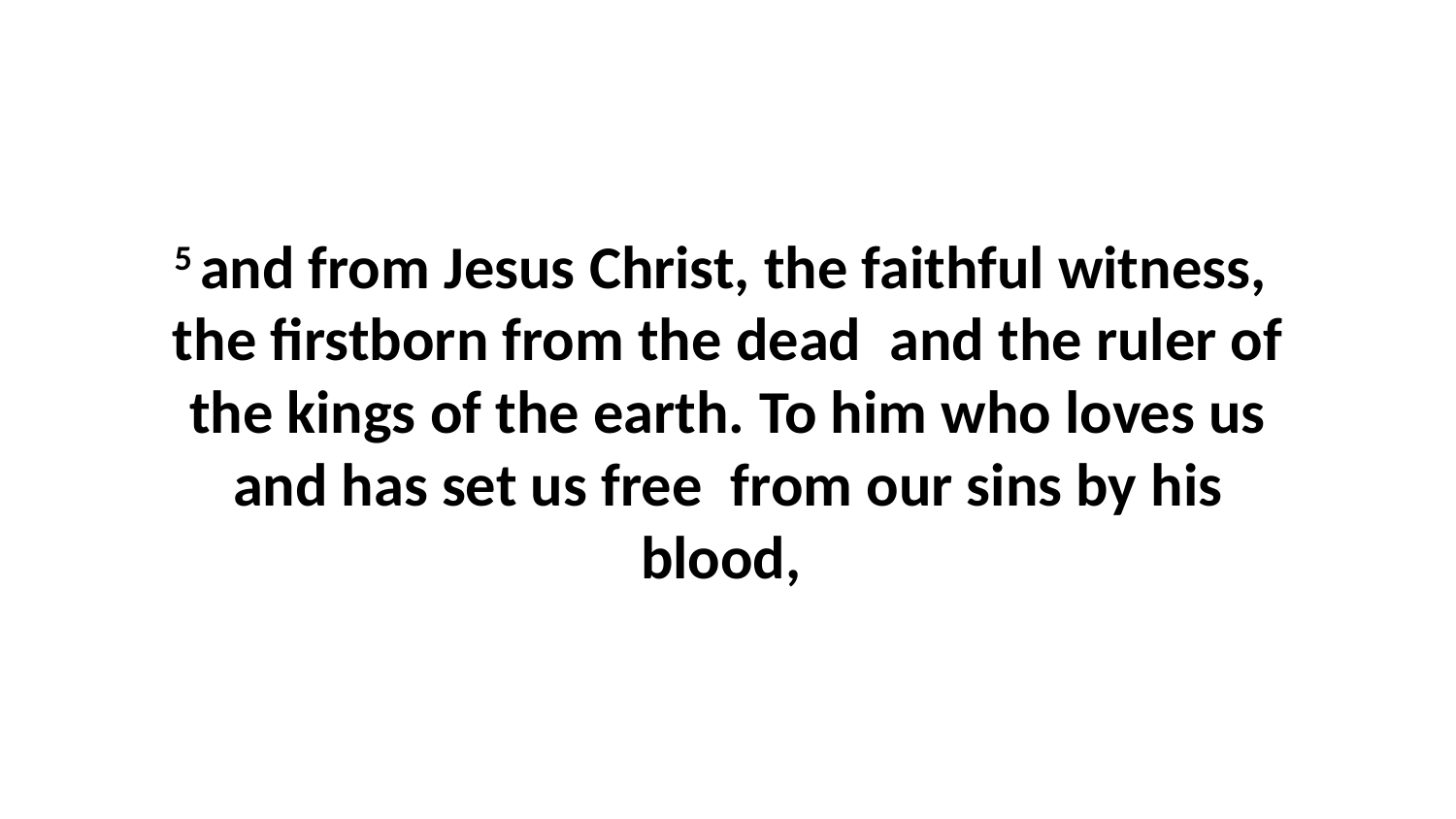

5 and from Jesus Christ, the faithful witness,  the firstborn from the dead  and the ruler of the kings of the earth. To him who loves us and has set us free  from our sins by his blood,